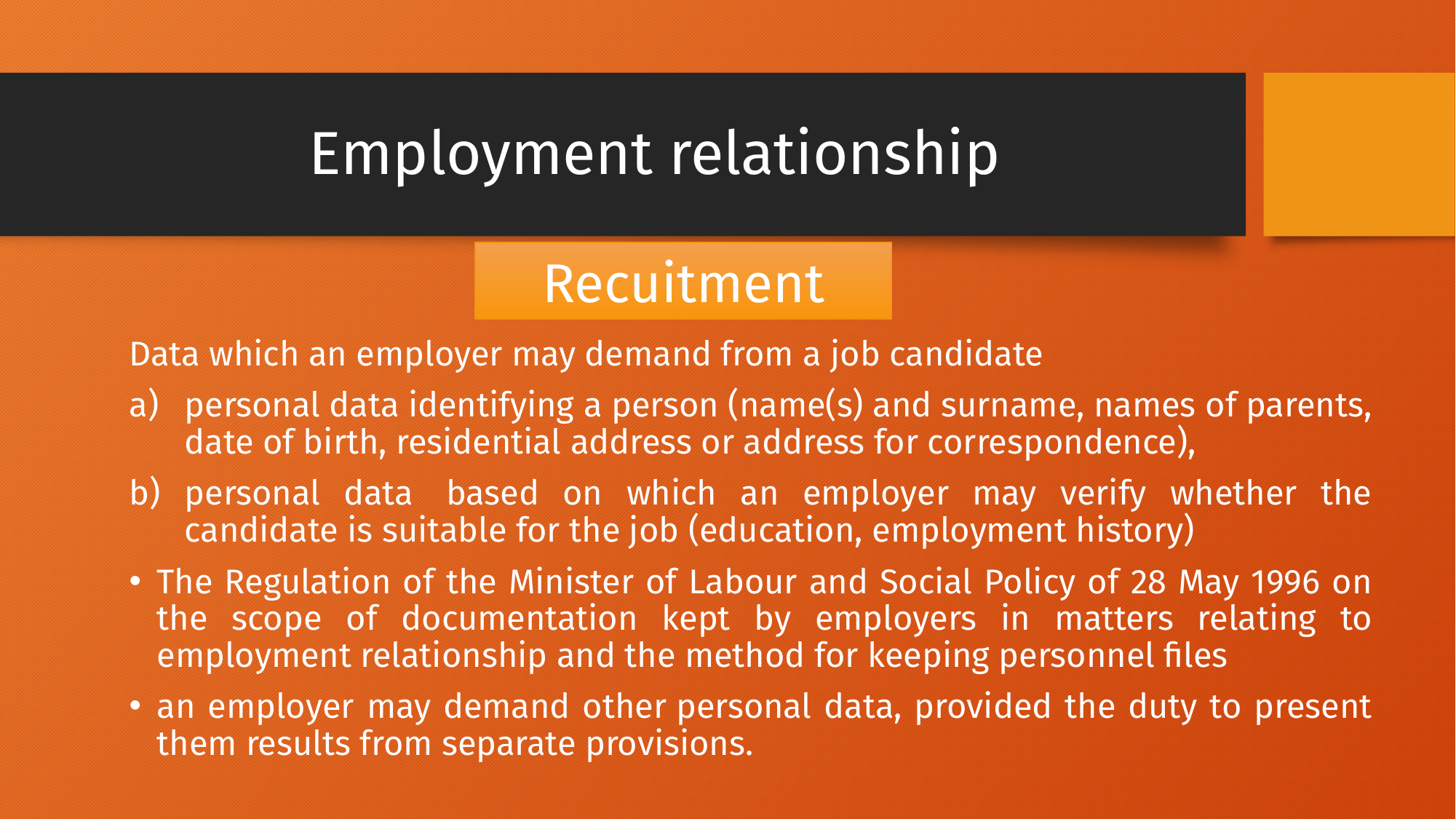

# Employment relationship
Recuitment
Data which an employer may demand from a job candidate
personal data identifying a person (name(s) and surname, names of parents, date of birth, residential address or address for correspondence),
personal data  based on which an employer may verify whether the candidate is suitable for the job (education, employment history)
The Regulation of the Minister of Labour and Social Policy of 28 May 1996 on the scope of documentation kept by employers in matters relating to employment relationship and the method for keeping personnel files
an employer may demand other personal data, provided the duty to present them results from separate provisions.